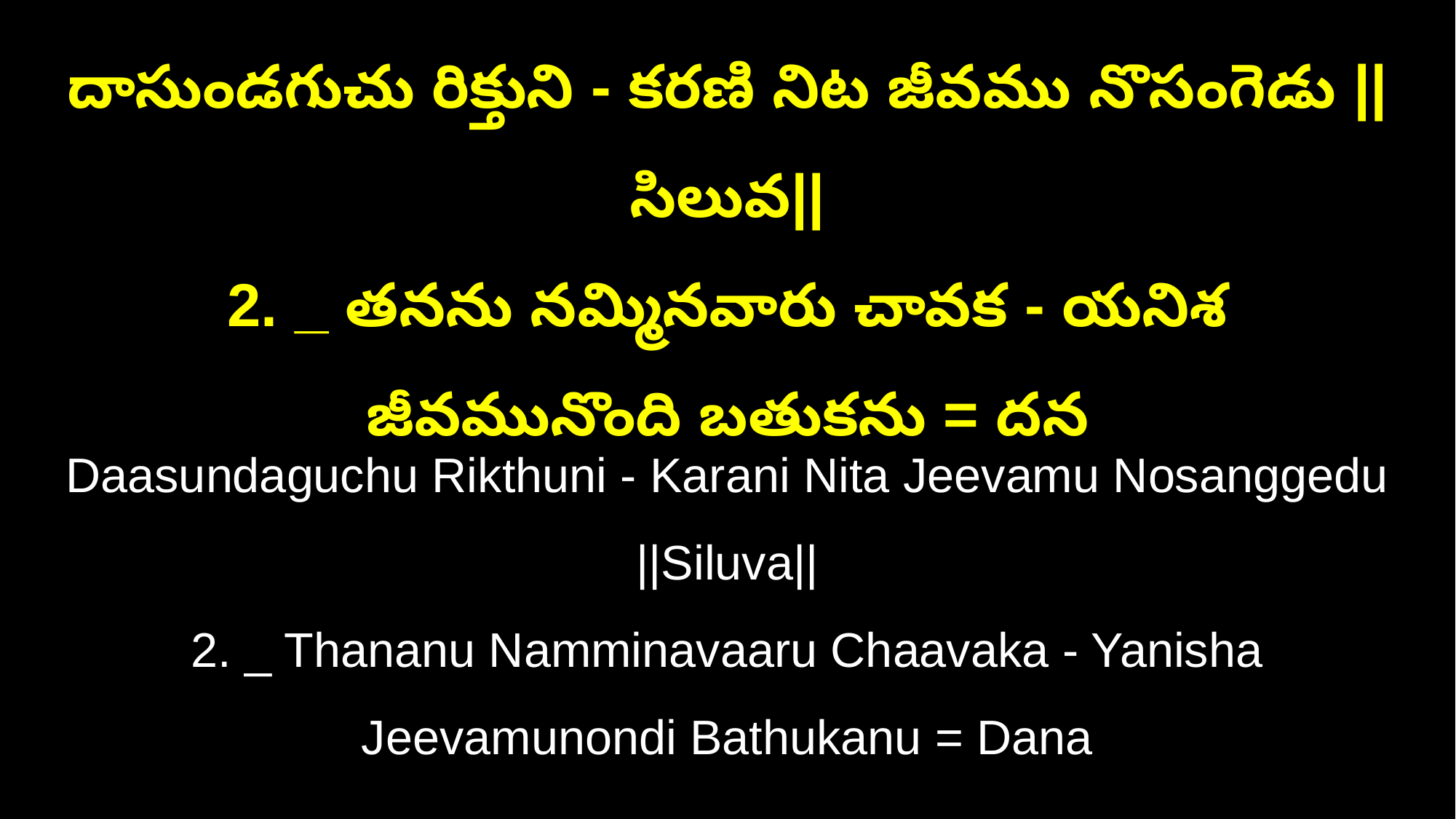

దాసుండగుచు రిక్తుని - కరణి నిట జీవము నొసంగెడు ||సిలువ||
2. _ తనను నమ్మినవారు చావక - యనిశ జీవమునొంది బతుకను = దన
Daasundaguchu Rikthuni - Karani Nita Jeevamu Nosanggedu ||Siluva||
2. _ Thananu Namminavaaru Chaavaka - Yanisha Jeevamunondi Bathukanu = Dana